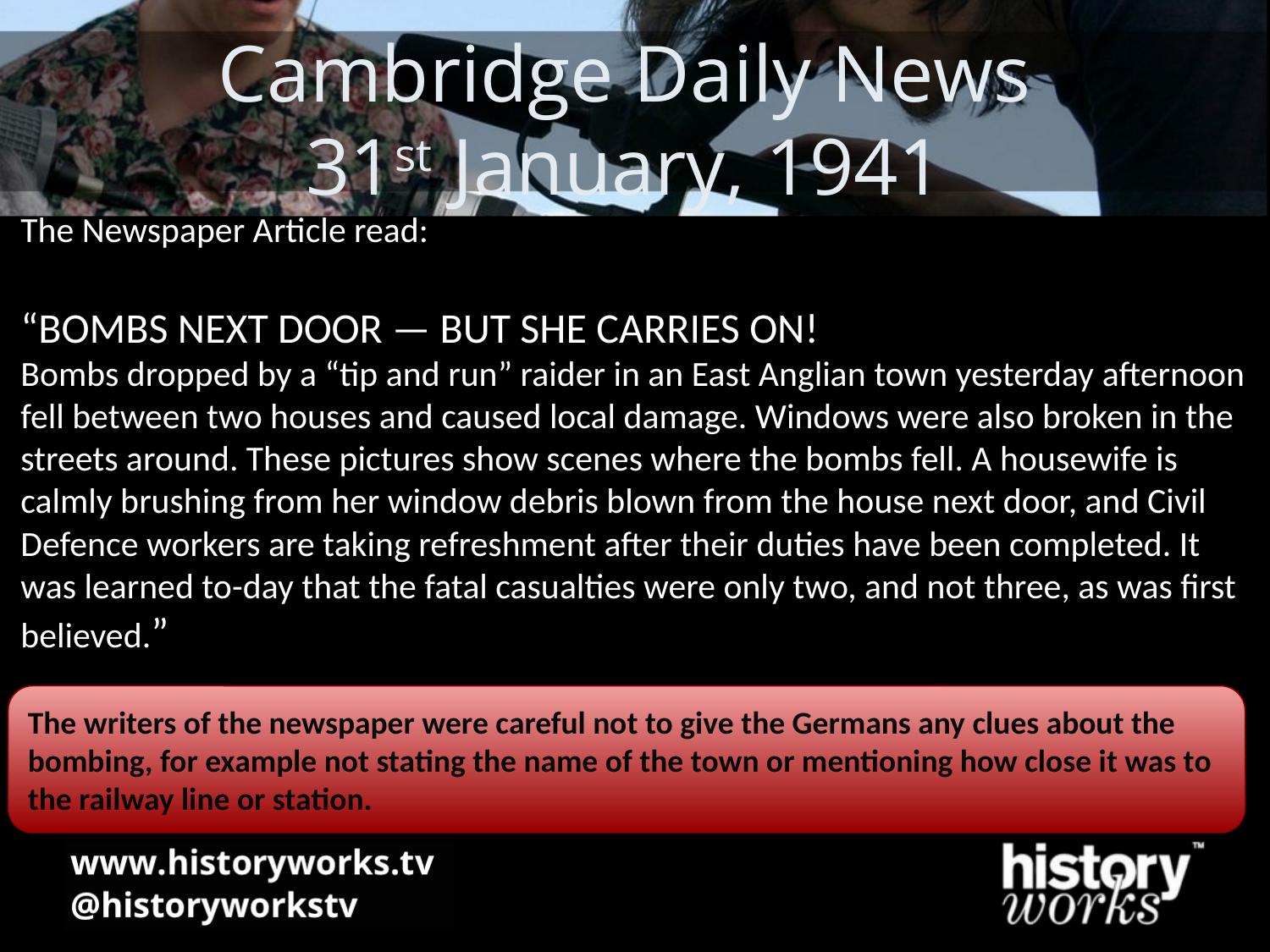

# Cambridge Daily News 31st January, 1941
The Newspaper Article read:

“BOMBS NEXT DOOR — BUT SHE CARRIES ON!
Bombs dropped by a “tip and run” raider in an East Anglian town yesterday afternoon fell between two houses and caused local damage. Windows were also broken in the streets around. These pictures show scenes where the bombs fell. A housewife is calmly brushing from her window debris blown from the house next door, and Civil Defence workers are taking refreshment after their duties have been completed. It was learned to-day that the fatal casualties were only two, and not three, as was first believed.”

The writers of the newspaper were careful not to give the Germans any clues about the bombing, for example not stating the name of the town or mentioning how close it was to the railway line or station.